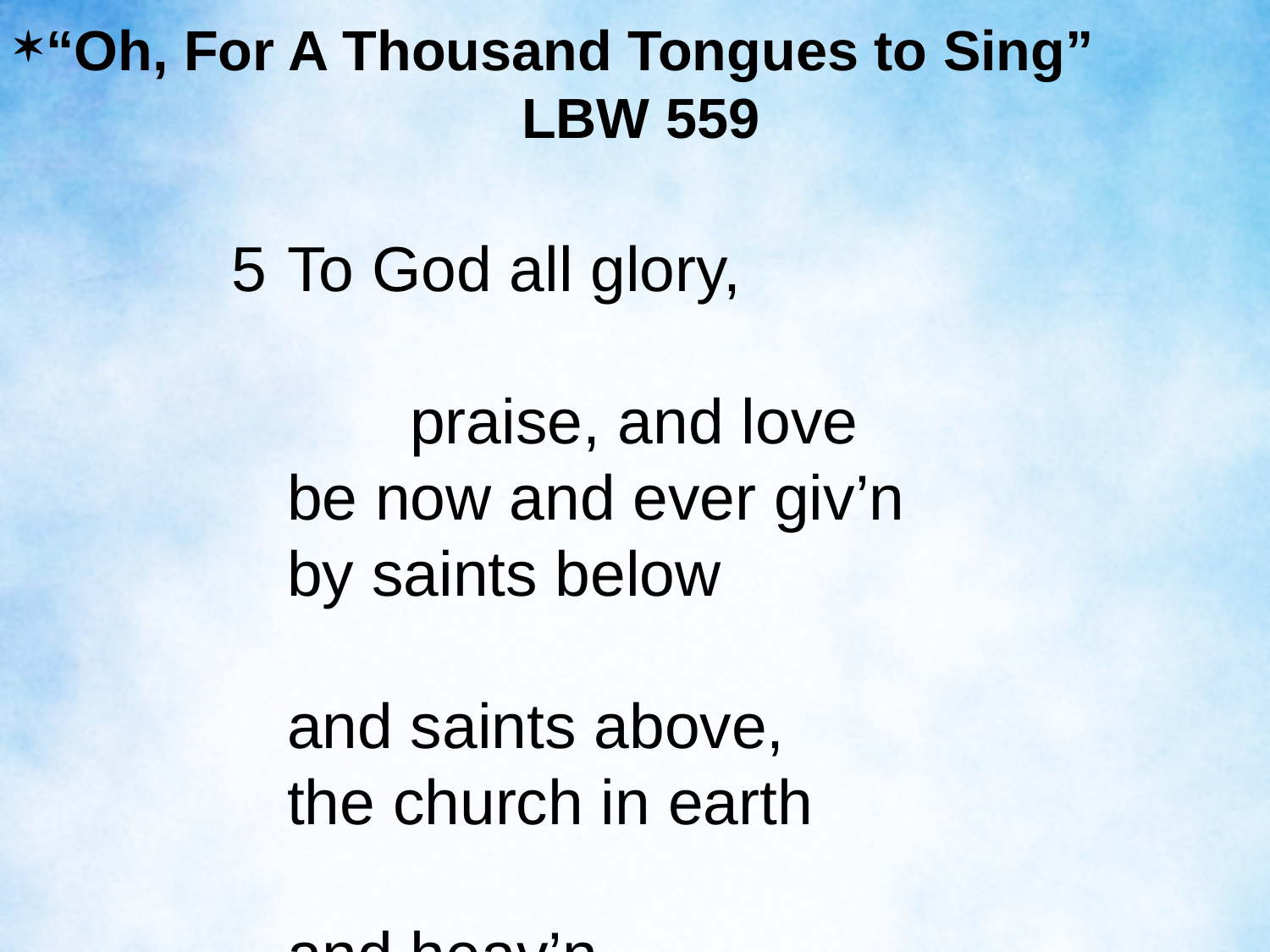

“Oh, For A Thousand Tongues to Sing”	    LBW 559
5	To God all glory,                                                           praise, and love
	be now and ever giv’n
	by saints below                                                     and saints above,
	the church in earth                                           and heav’n.